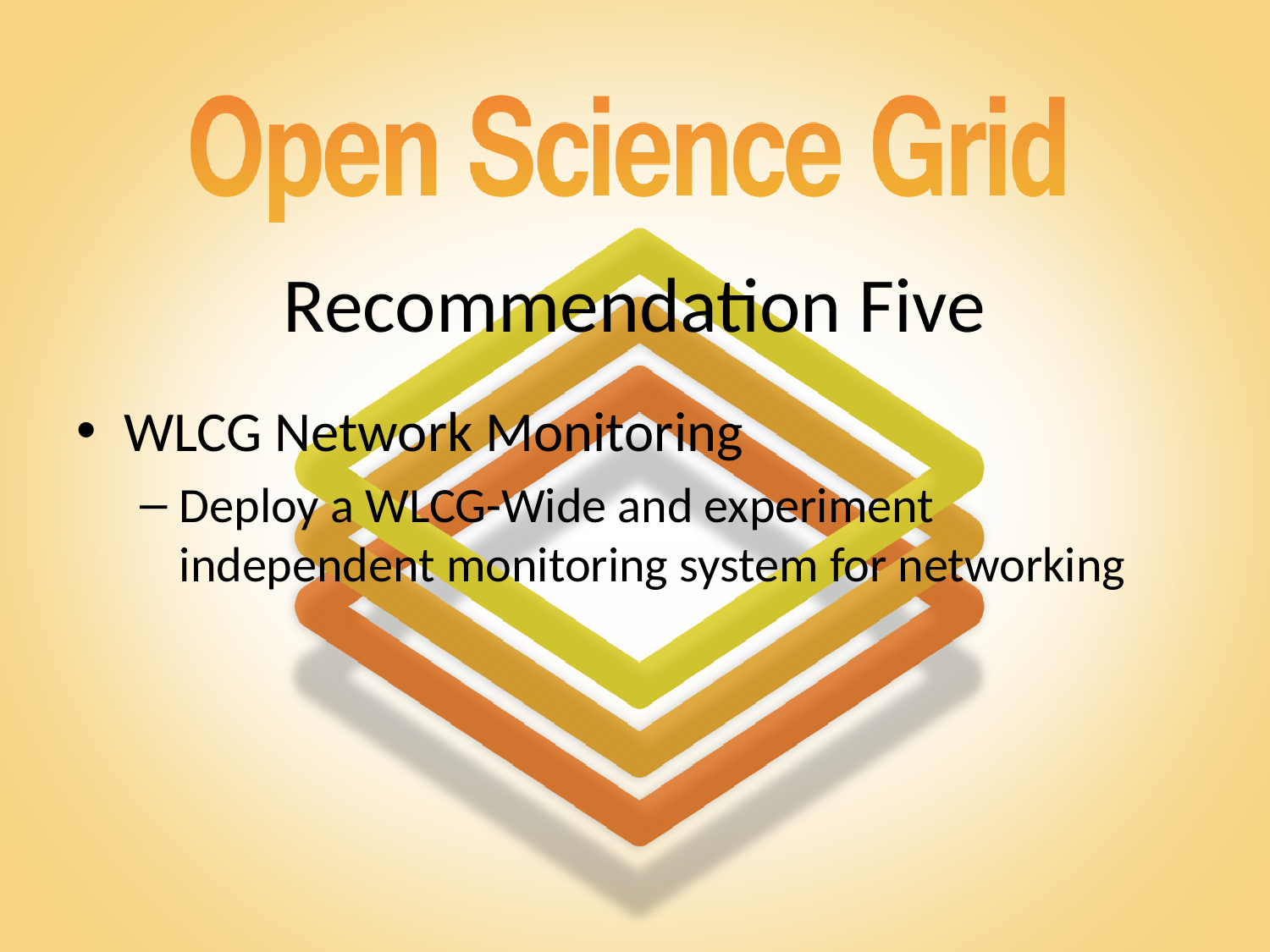

# Recommendation Five
WLCG Network Monitoring
Deploy a WLCG-Wide and experiment independent monitoring system for networking